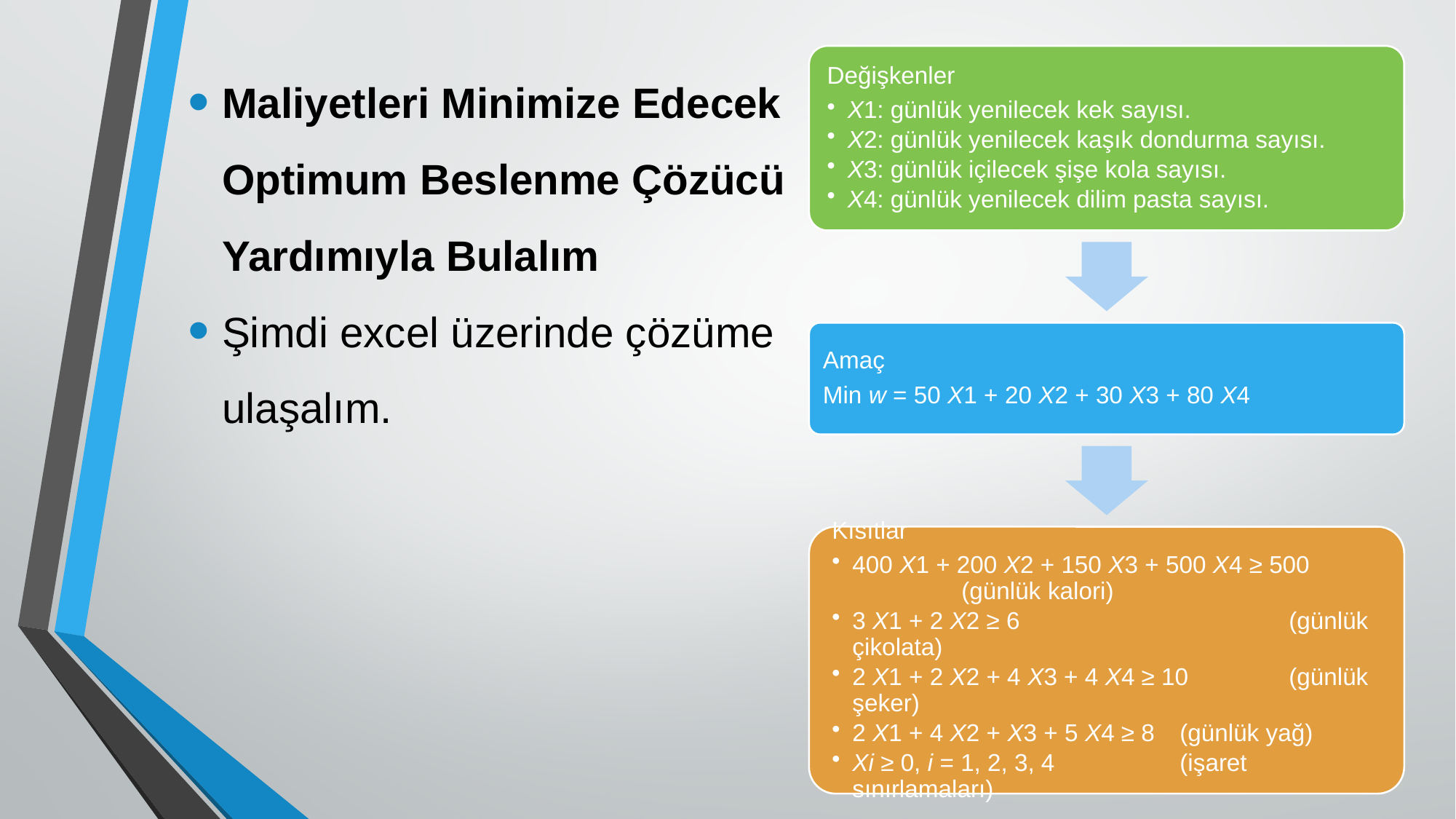

Maliyetleri Minimize Edecek Optimum Beslenme Çözücü Yardımıyla Bulalım
Şimdi excel üzerinde çözüme ulaşalım.

Değişkenler
X1: günlük yenilecek kek sayısı.
X2: günlük yenilecek kaşık dondurma sayısı.
X3: günlük içilecek şişe kola sayısı.
X4: günlük yenilecek dilim pasta sayısı.

Amaç
Min w = 50 X1 + 20 X2 + 30 X3 + 80 X4

Kısıtlar
400 X1 + 200 X2 + 150 X3 + 500 X4 ≥ 500 	(günlük kalori)
3 X1 + 2 X2 ≥ 6 			(günlük çikolata)
2 X1 + 2 X2 + 4 X3 + 4 X4 ≥ 10 	(günlük şeker)
2 X1 + 4 X2 + X3 + 5 X4 ≥ 8 	(günlük yağ)
Xi ≥ 0, i = 1, 2, 3, 4		(işaret sınırlamaları)